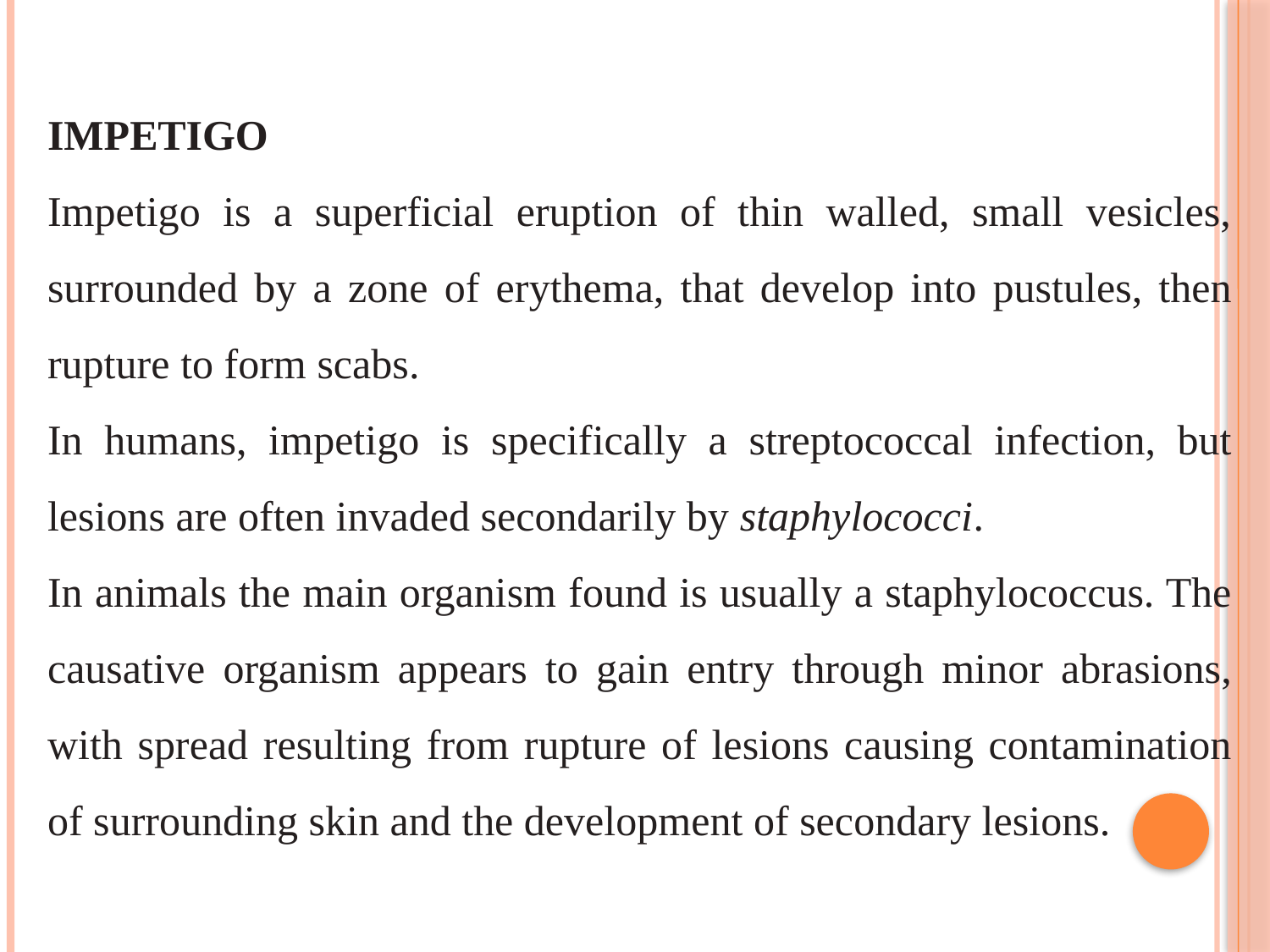

IMPETIGO
Impetigo is a superficial eruption of thin walled, small vesicles, surrounded by a zone of erythema, that develop into pustules, then rupture to form scabs.
In humans, impetigo is specifically a streptococcal infection, but lesions are often invaded secondarily by staphylococci.
In animals the main organism found is usually a staphylococcus. The causative organism appears to gain entry through minor abrasions, with spread resulting from rupture of lesions causing contamination of surrounding skin and the development of secondary lesions.